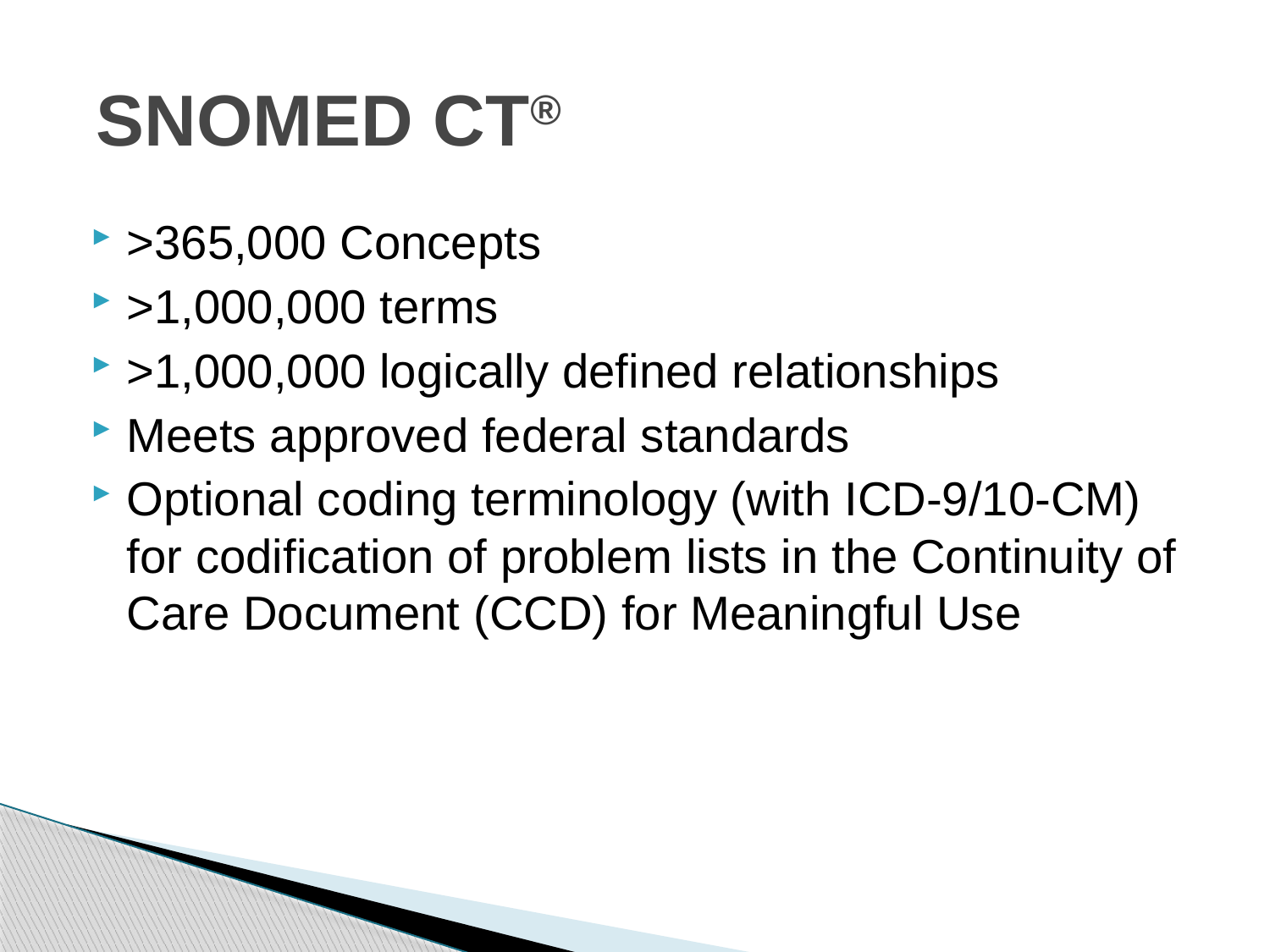

# SNOMED CT®
>365,000 Concepts
>1,000,000 terms
>1,000,000 logically defined relationships
Meets approved federal standards
Optional coding terminology (with ICD-9/10-CM) for codification of problem lists in the Continuity of Care Document (CCD) for Meaningful Use